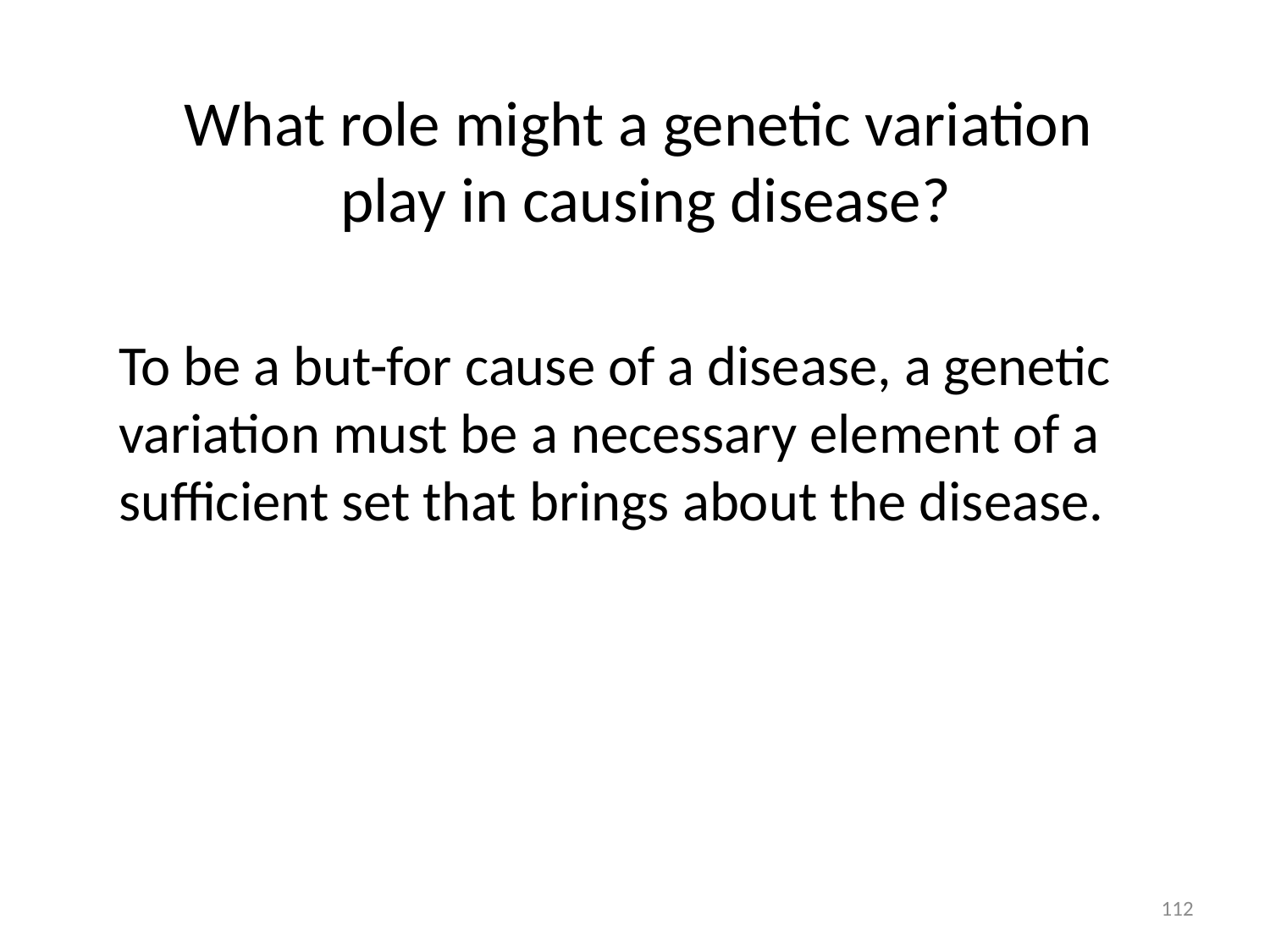

# What role might a genetic variation play in causing disease?

To be a but-for cause of a disease, a genetic variation must be a necessary element of a sufficient set that brings about the disease.
112